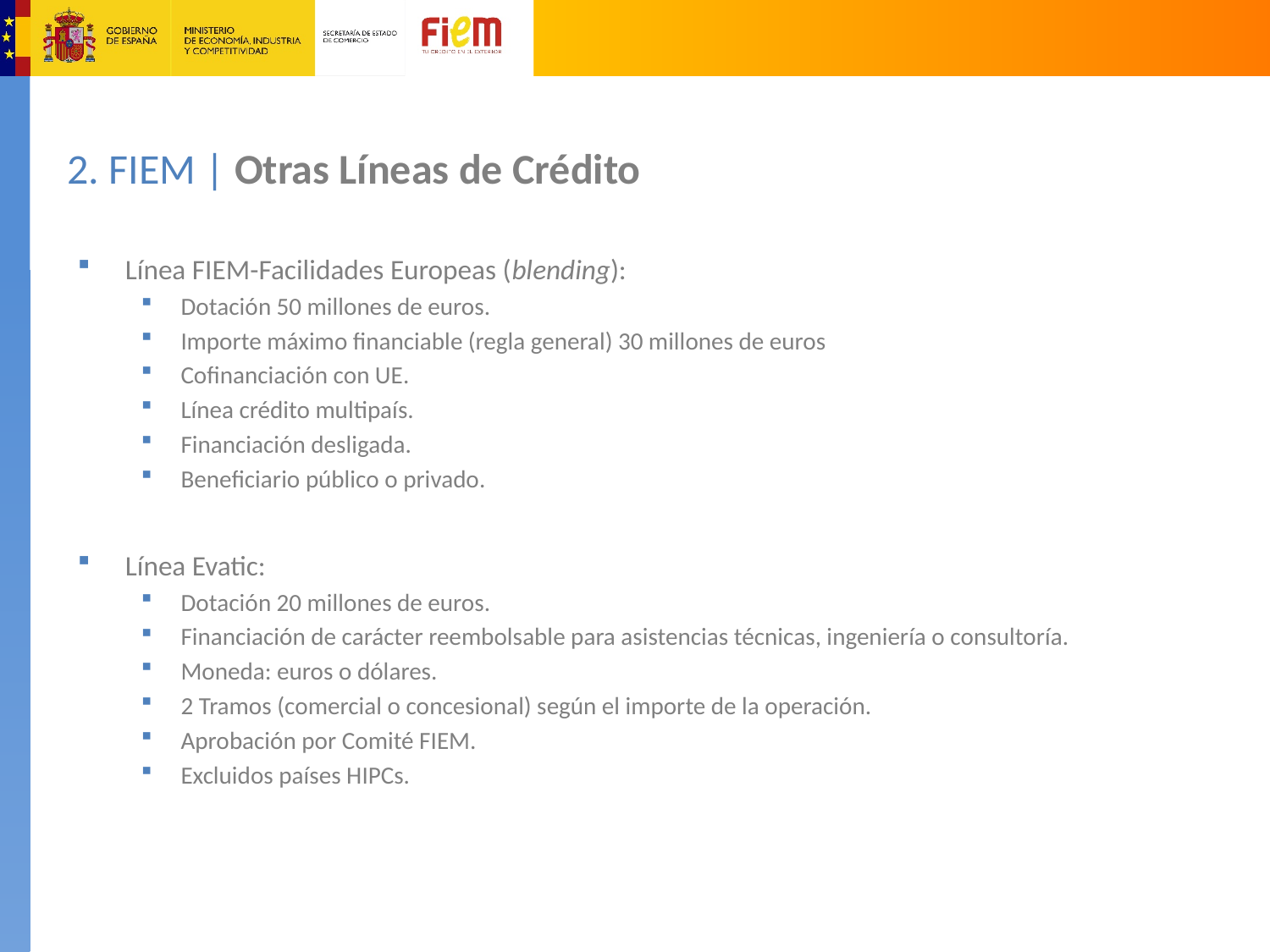

2. FIEM | Otras Líneas de Crédito

Línea FIEM-Facilidades Europeas (blending):
Dotación 50 millones de euros.
Importe máximo financiable (regla general) 30 millones de euros
Cofinanciación con UE.
Línea crédito multipaís.
Financiación desligada.
Beneficiario público o privado.

Línea Evatic:
Dotación 20 millones de euros.
Financiación de carácter reembolsable para asistencias técnicas, ingeniería o consultoría.
Moneda: euros o dólares.
2 Tramos (comercial o concesional) según el importe de la operación.
Aprobación por Comité FIEM.
Excluidos países HIPCs.